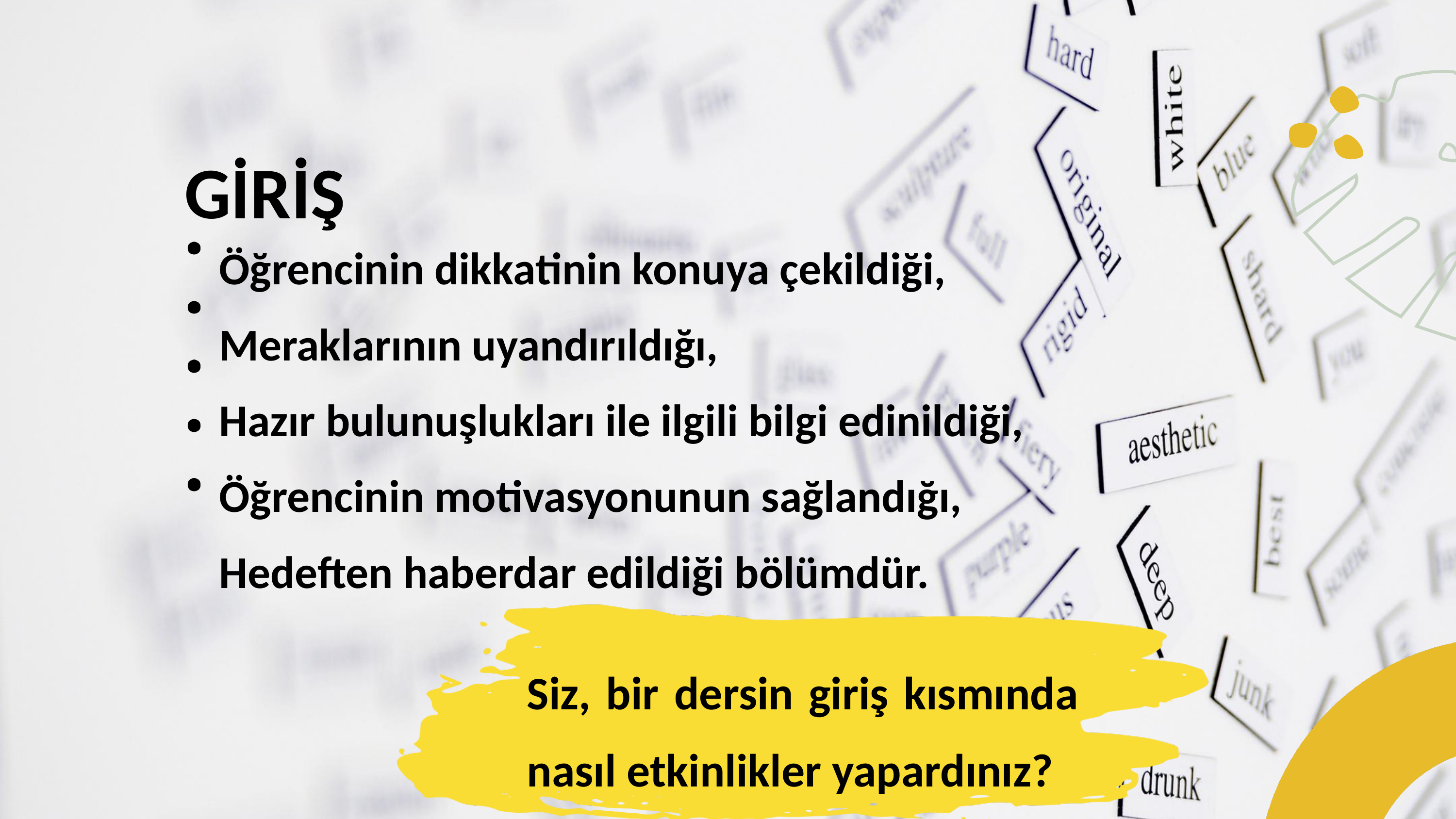

GİRİŞ
Öğrencinin dikkatinin konuya çekildiği, Meraklarının uyandırıldığı,
Hazır bulunuşlukları ile ilgili bilgi edinildiği, Öğrencinin motivasyonunun sağlandığı, Hedeften haberdar edildiği bölümdür.

Siz, bir dersin giriş kısmında nasıl etkinlikler yapardınız?